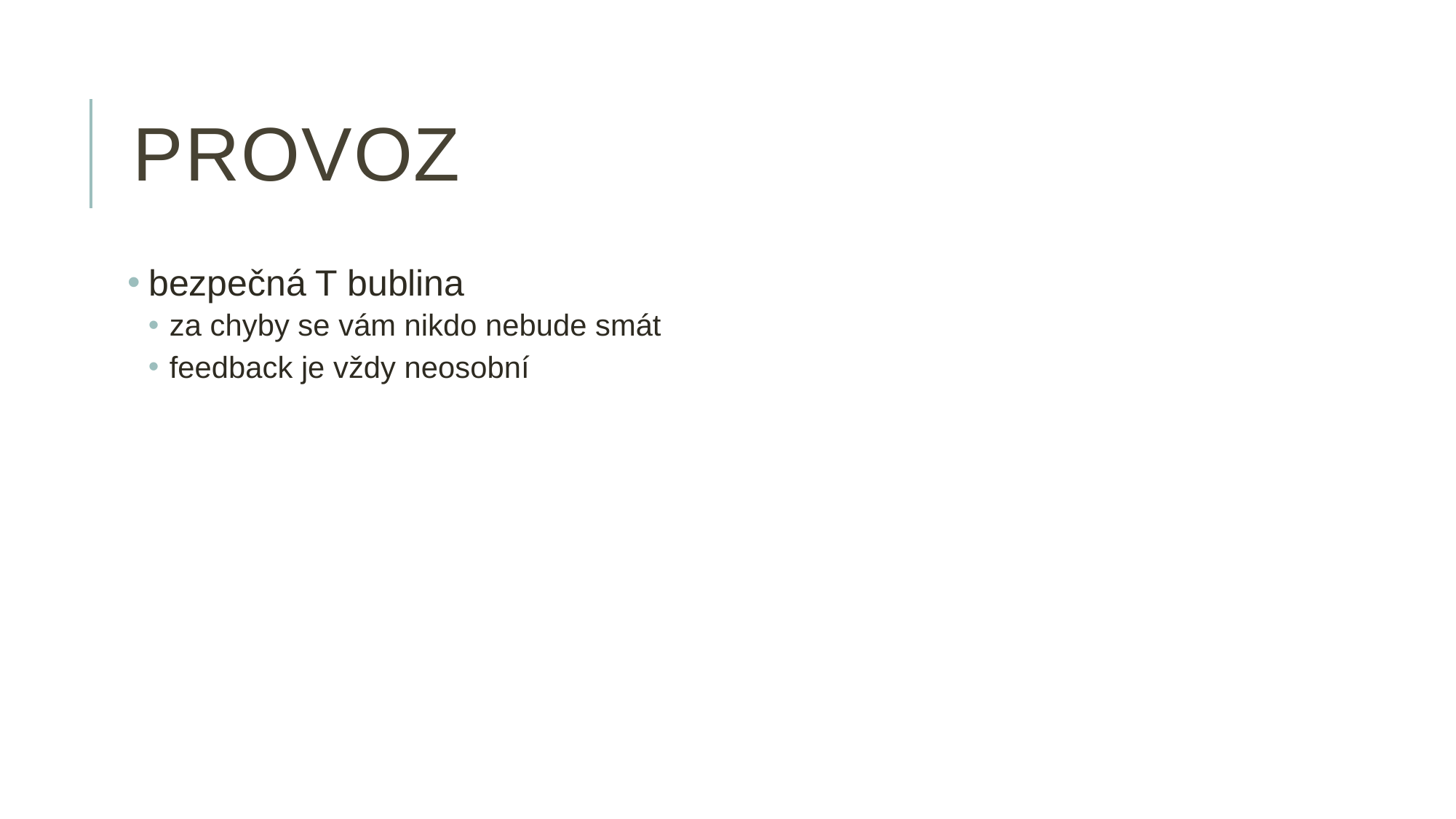

# provoz
bezpečná T bublina
za chyby se vám nikdo nebude smát
feedback je vždy neosobní